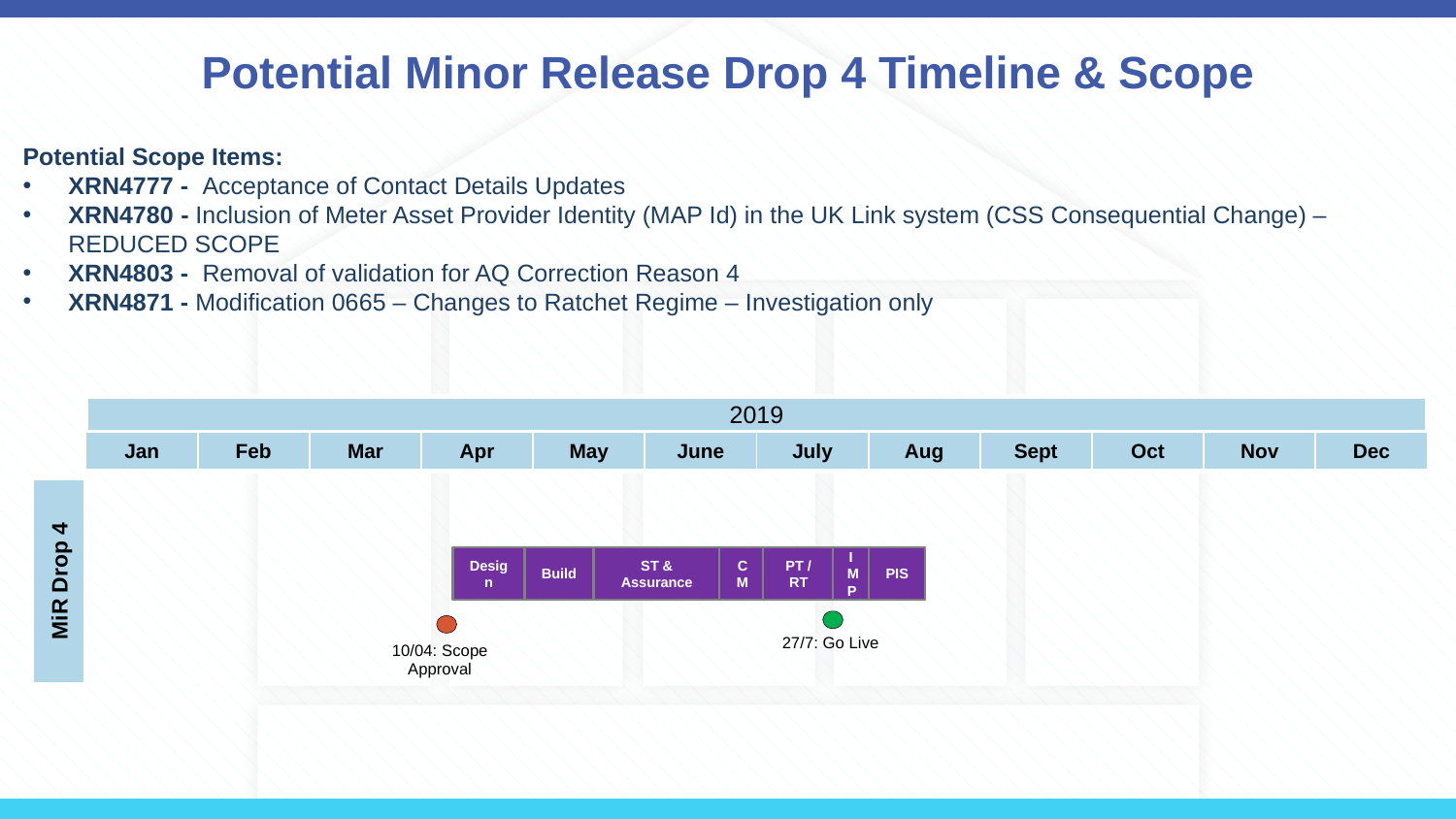

# Potential Minor Release Drop 4 Timeline & Scope
Potential Scope Items:
XRN4777 -  Acceptance of Contact Details Updates
XRN4780 - Inclusion of Meter Asset Provider Identity (MAP Id) in the UK Link system (CSS Consequential Change) – REDUCED SCOPE
XRN4803 -  Removal of validation for AQ Correction Reason 4
XRN4871 - Modification 0665 – Changes to Ratchet Regime – Investigation only

2019
| Jan | Feb | Mar | Apr | May | June | July | Aug | Sept | Oct | Nov | Dec |
| --- | --- | --- | --- | --- | --- | --- | --- | --- | --- | --- | --- |
Dec
MiR Drop 4
Design
Build
ST & Assurance
CM
PT / RT
IMP
PIS

27/7: Go Live
10/04: Scope Approval